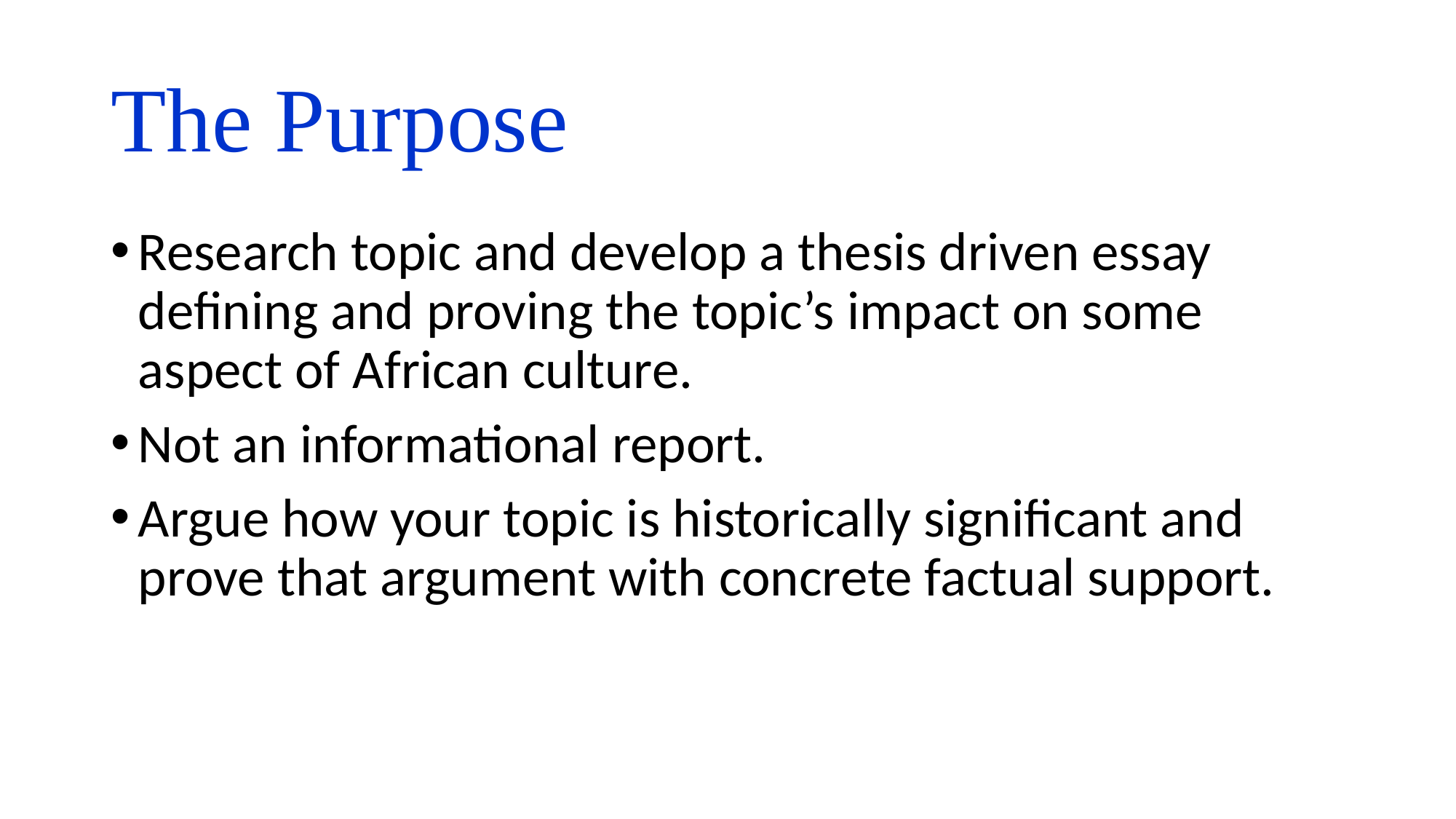

# The Purpose
Research topic and develop a thesis driven essay defining and proving the topic’s impact on some aspect of African culture.
Not an informational report.
Argue how your topic is historically significant and prove that argument with concrete factual support.